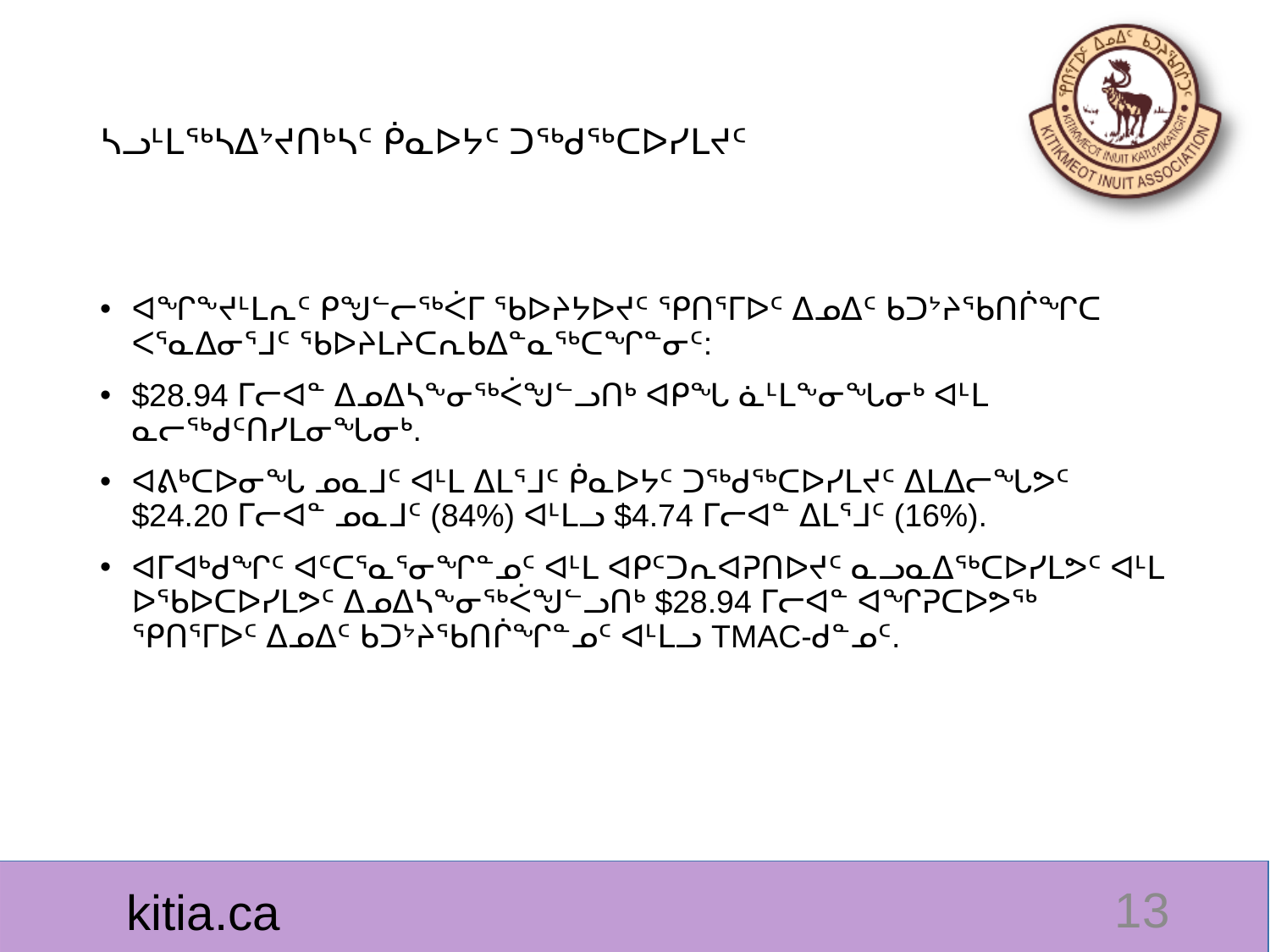

# ᓴᓗᒻᒪᖅᓴᐃᔾᔪᑎᒃᓴᑦ ᑮᓇᐅᔭᑦ ᑐᖅᑯᖅᑕᐅᓯᒪᔪᑦ

ᐊᖏᖕᔪᒻᒪᕆᑦ ᑭᖑᓪᓕᖅᐹᒥ ᖃᐅᔨᔭᐅᔪᑦ ᕿᑎᕐᒥᐅᑦ ᐃᓄᐃᑦ ᑲᑐᔾᔨᖃᑎᒌᖏᑕ ᐸᕐᓇᐃᓂᕐᒧᑦ ᖃᐅᔨᒪᔨᑕᕆᑲᐃᓐᓇᖅᑕᖏᓐᓂᑦ:
$28.94 ᒥᓕᐊᓐ ᐃᓄᐃᓴᖕᓂᖅᐹᖑᓪᓗᑎᒃ ᐊᑭᖓ ᓈᒻᒪᖕᓂᖓᓂᒃ ᐊᒻᒪ ᓇᓕᖅᑯᑦᑎᓯᒪᓂᖓᓂᒃ.
ᐊᕕᒃᑕᐅᓂᖓ ᓄᓇᒧᑦ ᐊᒻᒪ ᐃᒪᕐᒧᑦ ᑮᓇᐅᔭᑦ ᑐᖅᑯᖅᑕᐅᓯᒪᔪᑦ ᐃᒪᐃᓕᖓᕗᑦ $24.20 ᒥᓕᐊᓐ ᓄᓇᒧᑦ (84%) ᐊᒻᒪᓗ $4.74 ᒥᓕᐊᓐ ᐃᒪᕐᒧᑦ (16%).
ᐊᒥᐊᒃᑯᖏᑦ ᐊᑦᑕᕐᓇᕐᓂᖏᓐᓄᑦ ᐊᒻᒪ ᐊᑭᑦᑐᕆᐊᕈᑎᐅᔪᑦ ᓇᓗᓇᐃᖅᑕᐅᓯᒪᕗᑦ ᐊᒻᒪ ᐅᖃᐅᑕᐅᓯᒪᕗᑦ ᐃᓄᐃᓴᖕᓂᖅᐹᖑᓪᓗᑎᒃ $28.94 ᒥᓕᐊᓐ ᐊᖏᕈᑕᐅᕗᖅ ᕿᑎᕐᒥᐅᑦ ᐃᓄᐃᑦ ᑲᑐᔾᔨᖃᑎᒌᖏᓐᓄᑦ ᐊᒻᒪᓗ TMAC-ᑯᓐᓄᑦ.
13